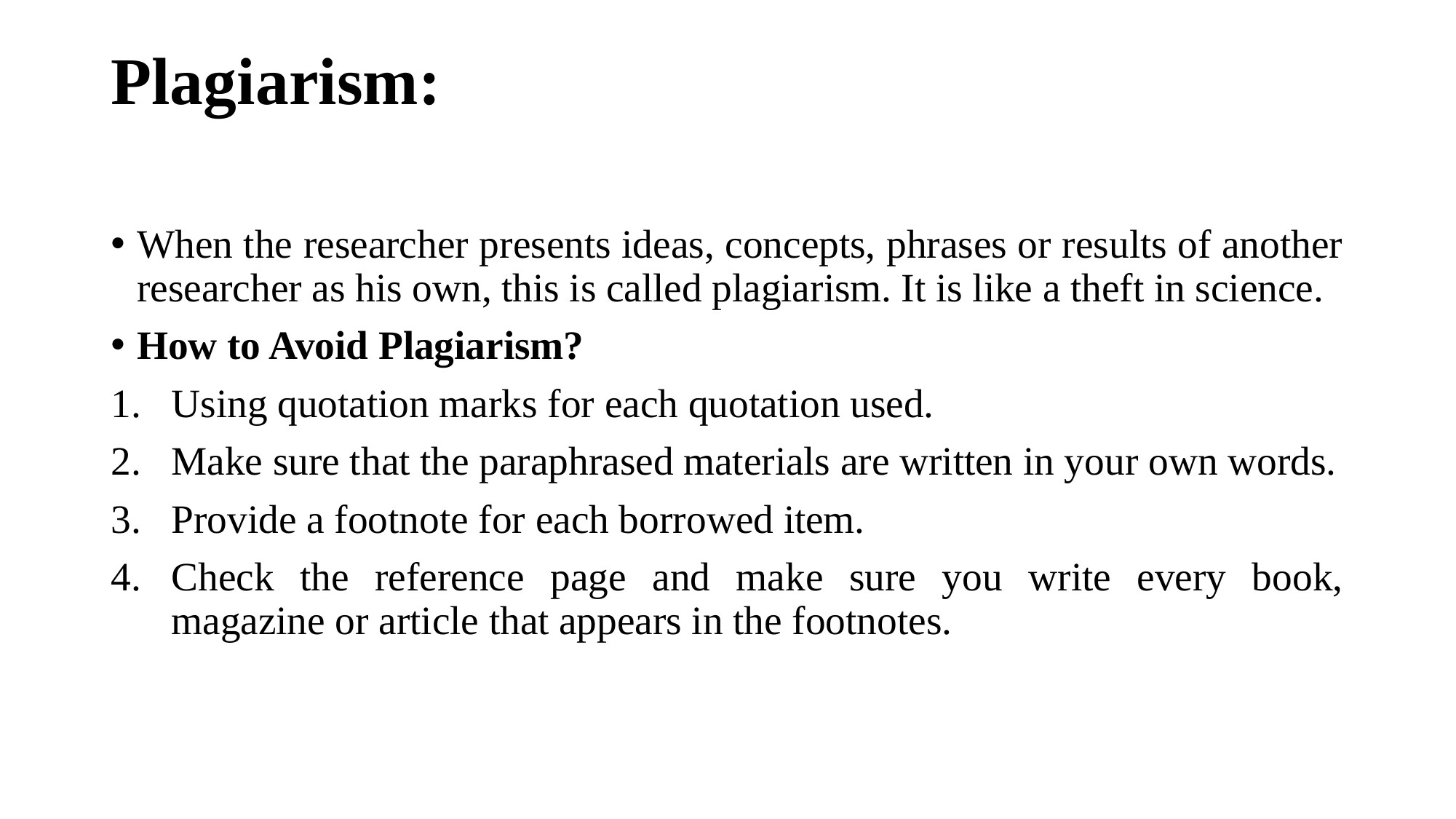

# Plagiarism:
When the researcher presents ideas, concepts, phrases or results of another researcher as his own, this is called plagiarism. It is like a theft in science.
How to Avoid Plagiarism?
Using quotation marks for each quotation used.
Make sure that the paraphrased materials are written in your own words.
Provide a footnote for each borrowed item.
Check the reference page and make sure you write every book, magazine or article that appears in the footnotes.